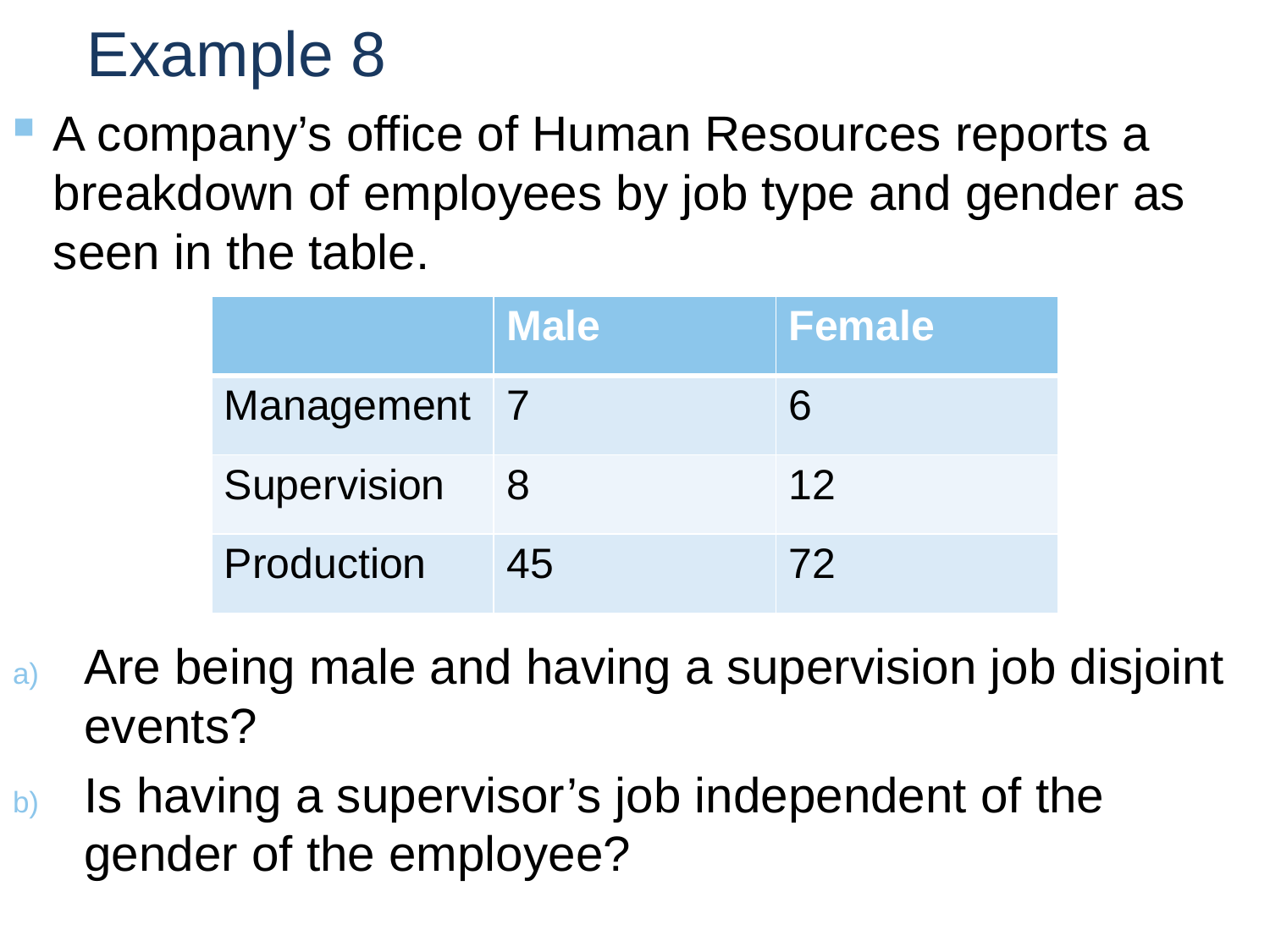

# Example 8
A company’s office of Human Resources reports a breakdown of employees by job type and gender as seen in the table.

Are being male and having a supervision job disjoint events?
Is having a supervisor’s job independent of the gender of the employee?
|  | Male | Female |
| --- | --- | --- |
| Management | 7 | 6 |
| Supervision | 8 | 12 |
| Production | 45 | 72 |